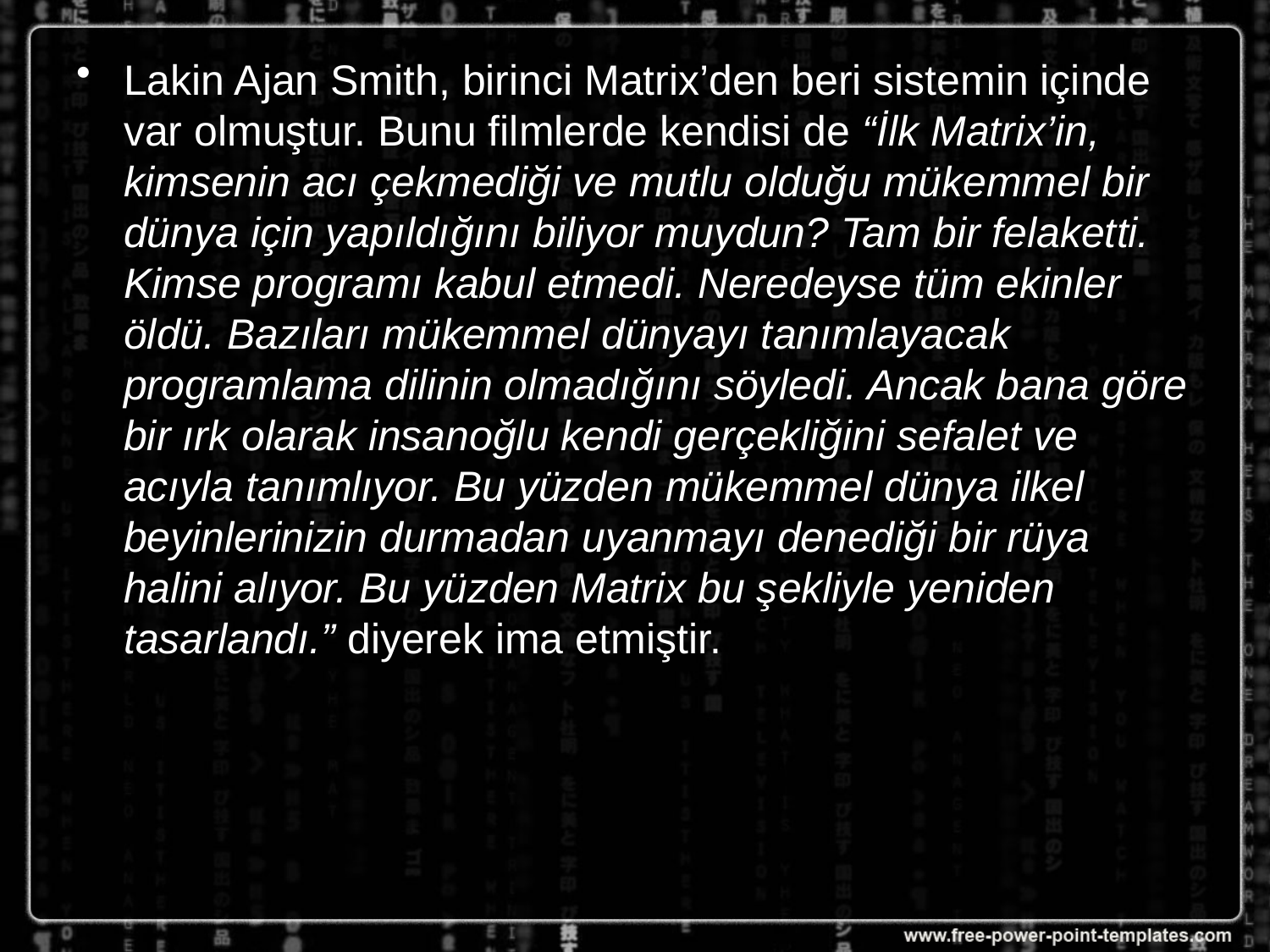

Lakin Ajan Smith, birinci Matrix’den beri sistemin içinde var olmuştur. Bunu filmlerde kendisi de “İlk Matrix’in, kimsenin acı çekmediği ve mutlu olduğu mükemmel bir dünya için yapıldığını biliyor muydun? Tam bir felaketti. Kimse programı kabul etmedi. Neredeyse tüm ekinler öldü. Bazıları mükemmel dünyayı tanımlayacak programlama dilinin olmadığını söyledi. Ancak bana göre bir ırk olarak insanoğlu kendi gerçekliğini sefalet ve acıyla tanımlıyor. Bu yüzden mükemmel dünya ilkel beyinlerinizin durmadan uyanmayı denediği bir rüya halini alıyor. Bu yüzden Matrix bu şekliyle yeniden tasarlandı.” diyerek ima etmiştir.